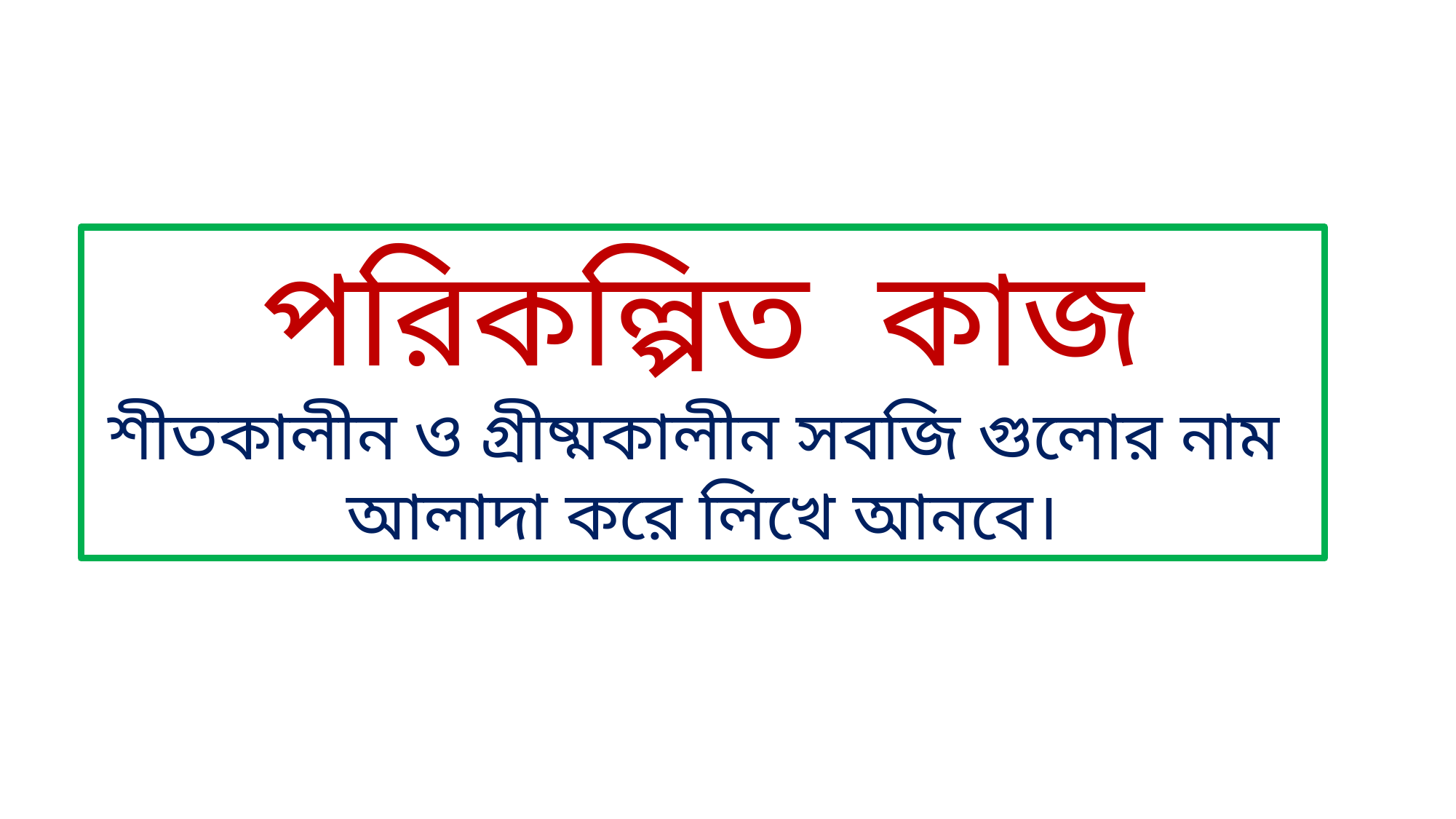

পরিকল্পিত  কাজ
শীতকালীন ও গ্রীষ্মকালীন সবজি গুলোর নাম
আলাদা করে লিখে আনবে।